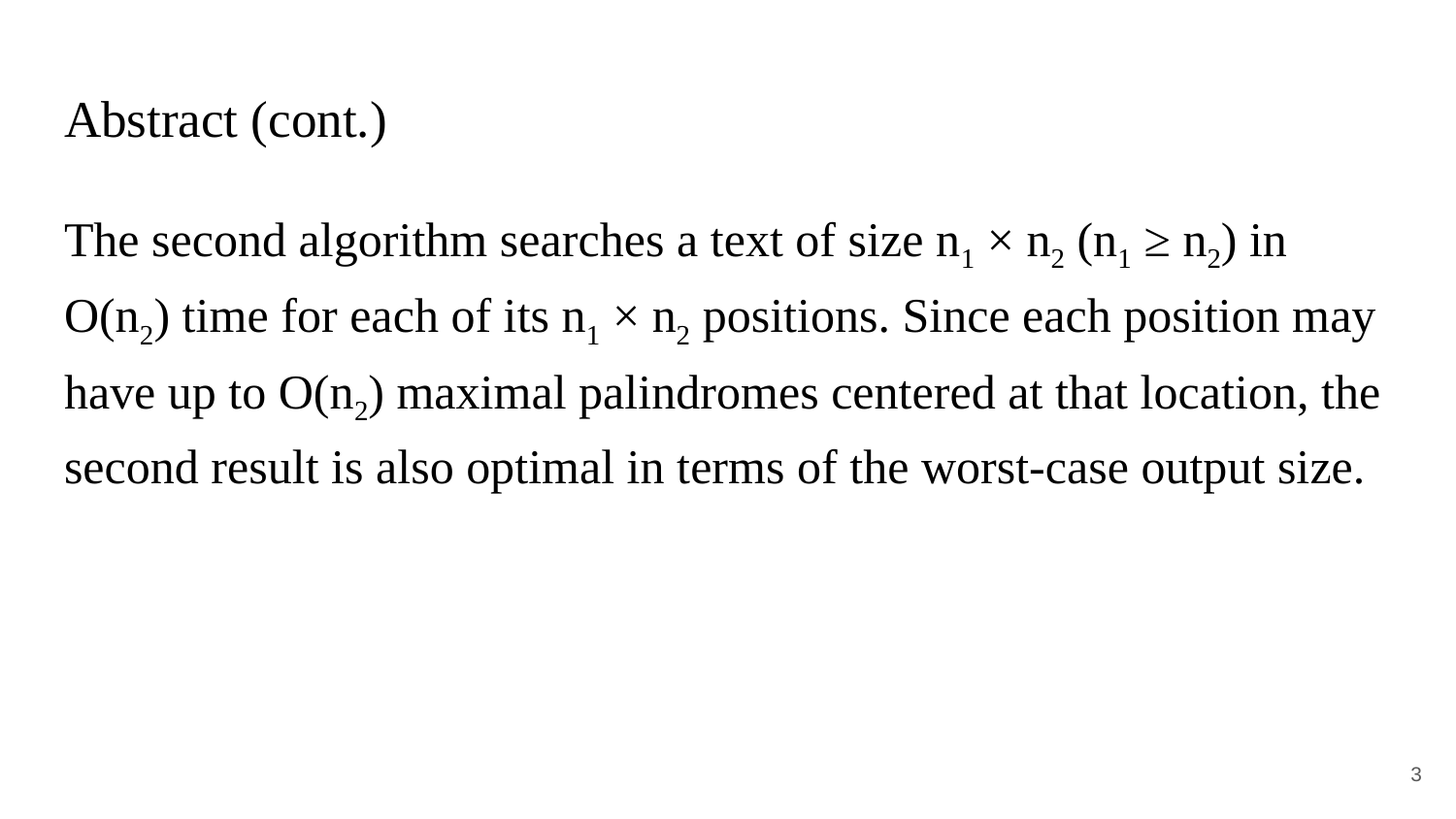

# Abstract (cont.)
The second algorithm searches a text of size n1 × n2 (n1 ≥ n2) in O(n2) time for each of its n1 × n2 positions. Since each position may have up to O(n2) maximal palindromes centered at that location, the second result is also optimal in terms of the worst-case output size.
3